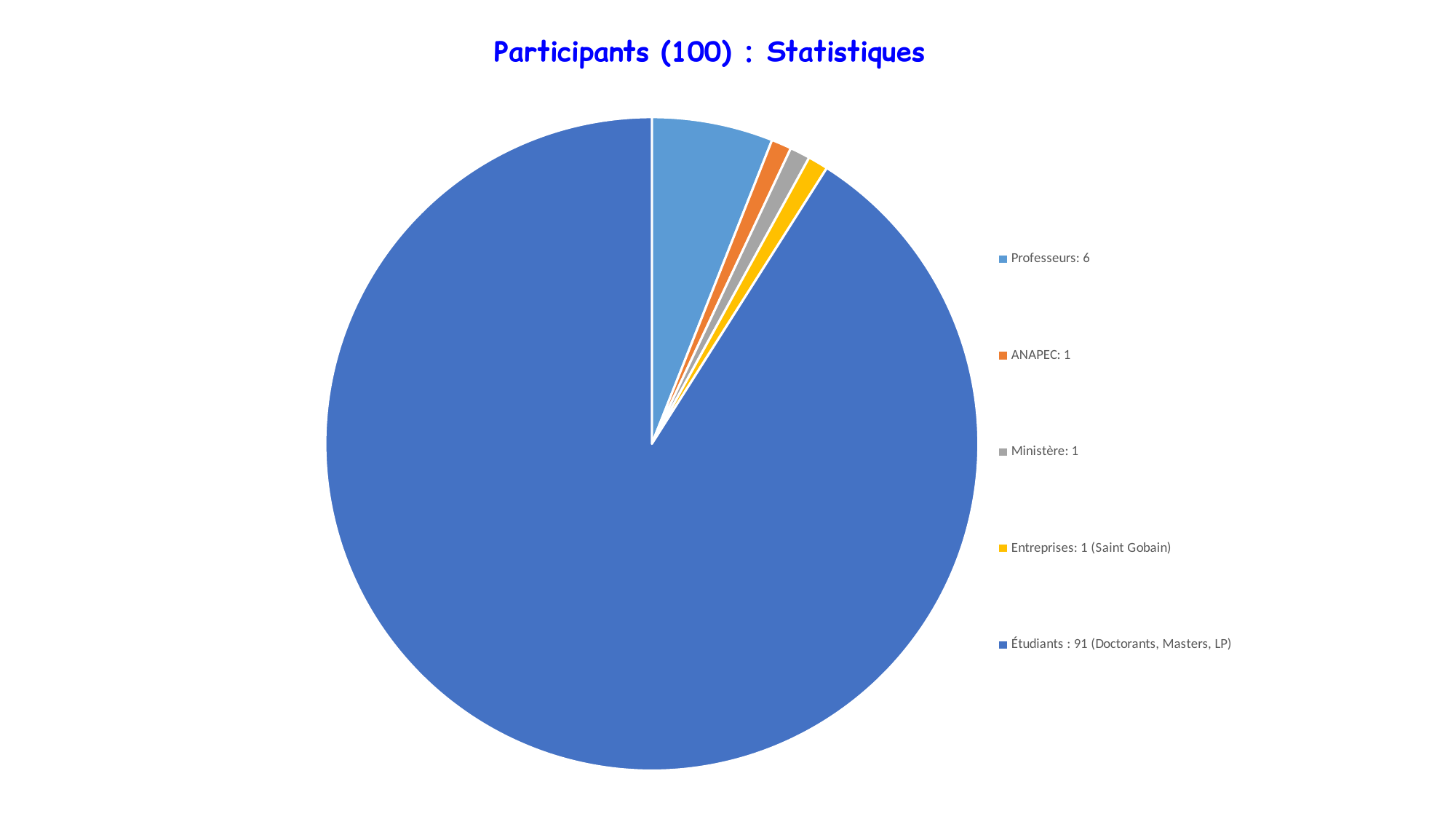

Participants (100) : Statistiques

### Chart

| Category |  |
|---|---|
| Professeurs: 6 | 6.0 |
| ANAPEC: 1 | 1.0 |
| Ministère: 1 | 1.0 |
| Entreprises: 1 (Saint Gobain) | 1.0 |
| Étudiants : 91 (Doctorants, Masters, LP) | 91.0 |